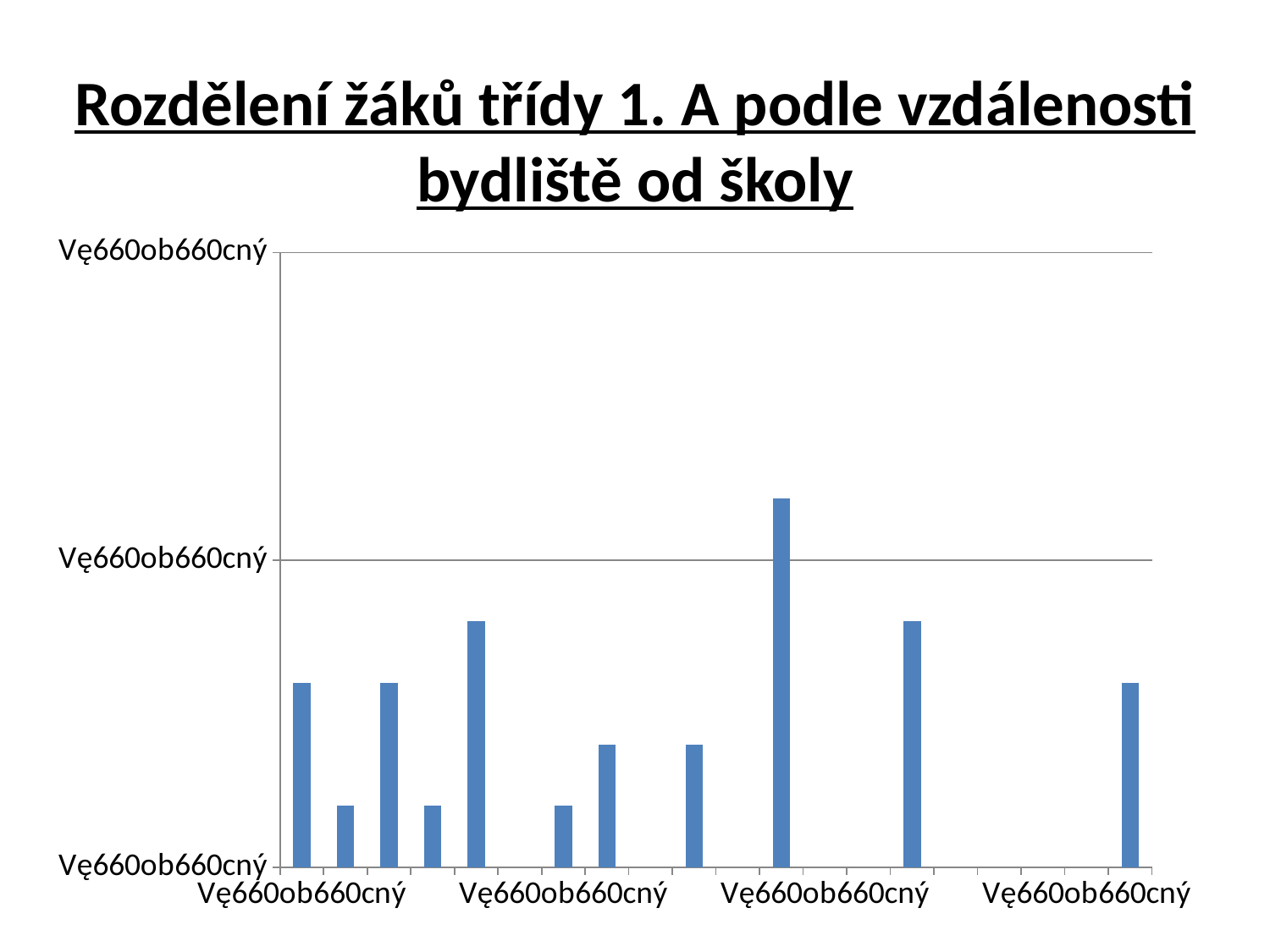

Rozdělení žáků třídy 1. A podle vzdálenosti bydliště od školy

### Chart

| Category | Řada 1 |
|---|---|
| 1 | 3.0 |
| 2 | 1.0 |
| 3 | 3.0 |
| 4 | 1.0 |
| 5 | 4.0 |
| 7 | 1.0 |
| 8 | 2.0 |
| 10 | 2.0 |
| 12 | 6.0 |
| 15 | 4.0 |
| 20 | 3.0 |